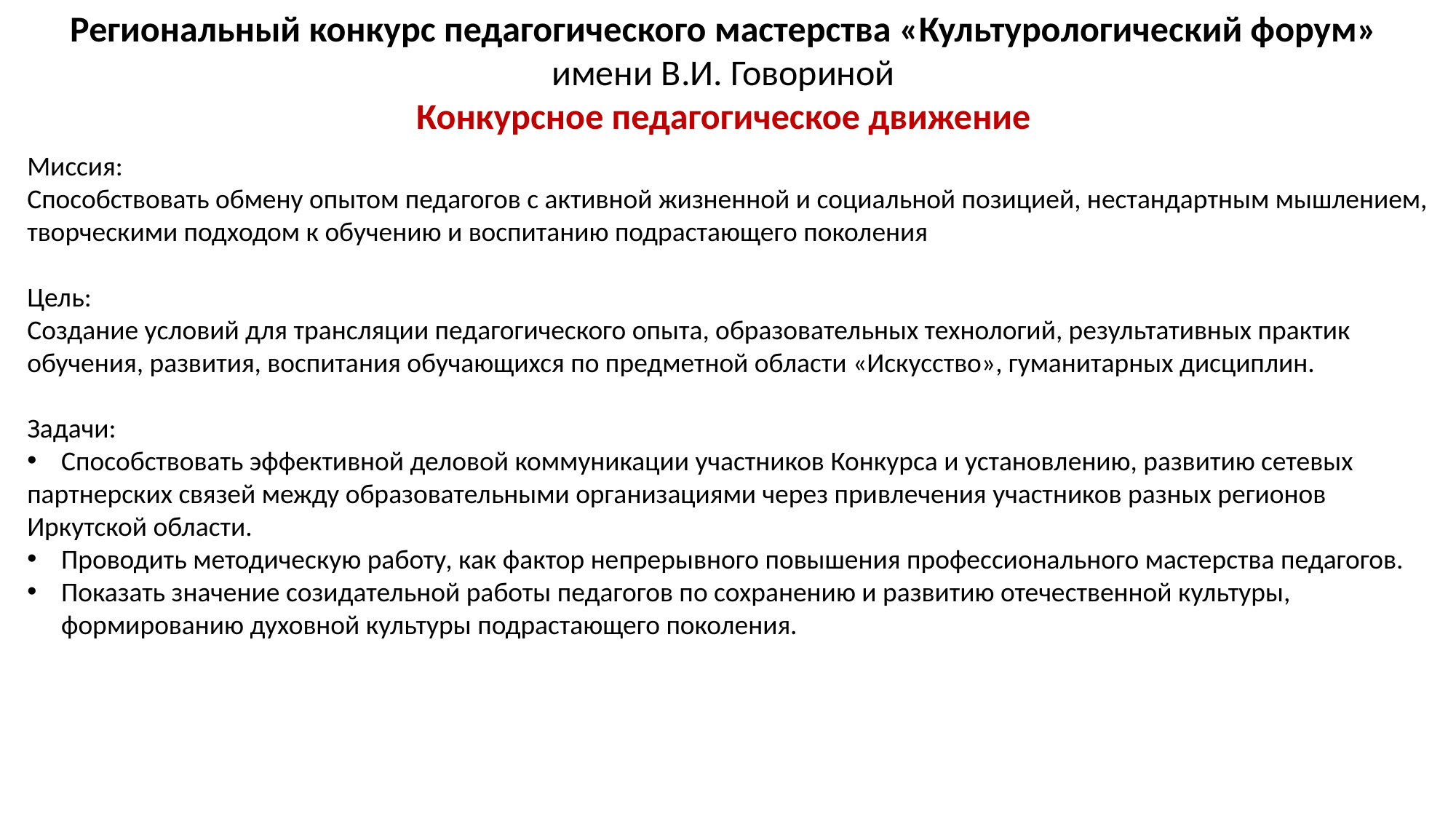

Региональный конкурс педагогического мастерства «Культурологический форум»
имени В.И. Говориной
Конкурсное педагогическое движение
Миссия:
Способствовать обмену опытом педагогов с активной жизненной и социальной позицией, нестандартным мышлением, творческими подходом к обучению и воспитанию подрастающего поколения

Цель:
Создание условий для трансляции педагогического опыта, образовательных технологий, результативных практик обучения, развития, воспитания обучающихся по предметной области «Искусство», гуманитарных дисциплин.

Задачи:
Способствовать эффективной деловой коммуникации участников Конкурса и установлению, развитию сетевых
партнерских связей между образовательными организациями через привлечения участников разных регионов
Иркутской области.
Проводить методическую работу, как фактор непрерывного повышения профессионального мастерства педагогов.
Показать значение созидательной работы педагогов по сохранению и развитию отечественной культуры, формированию духовной культуры подрастающего поколения.